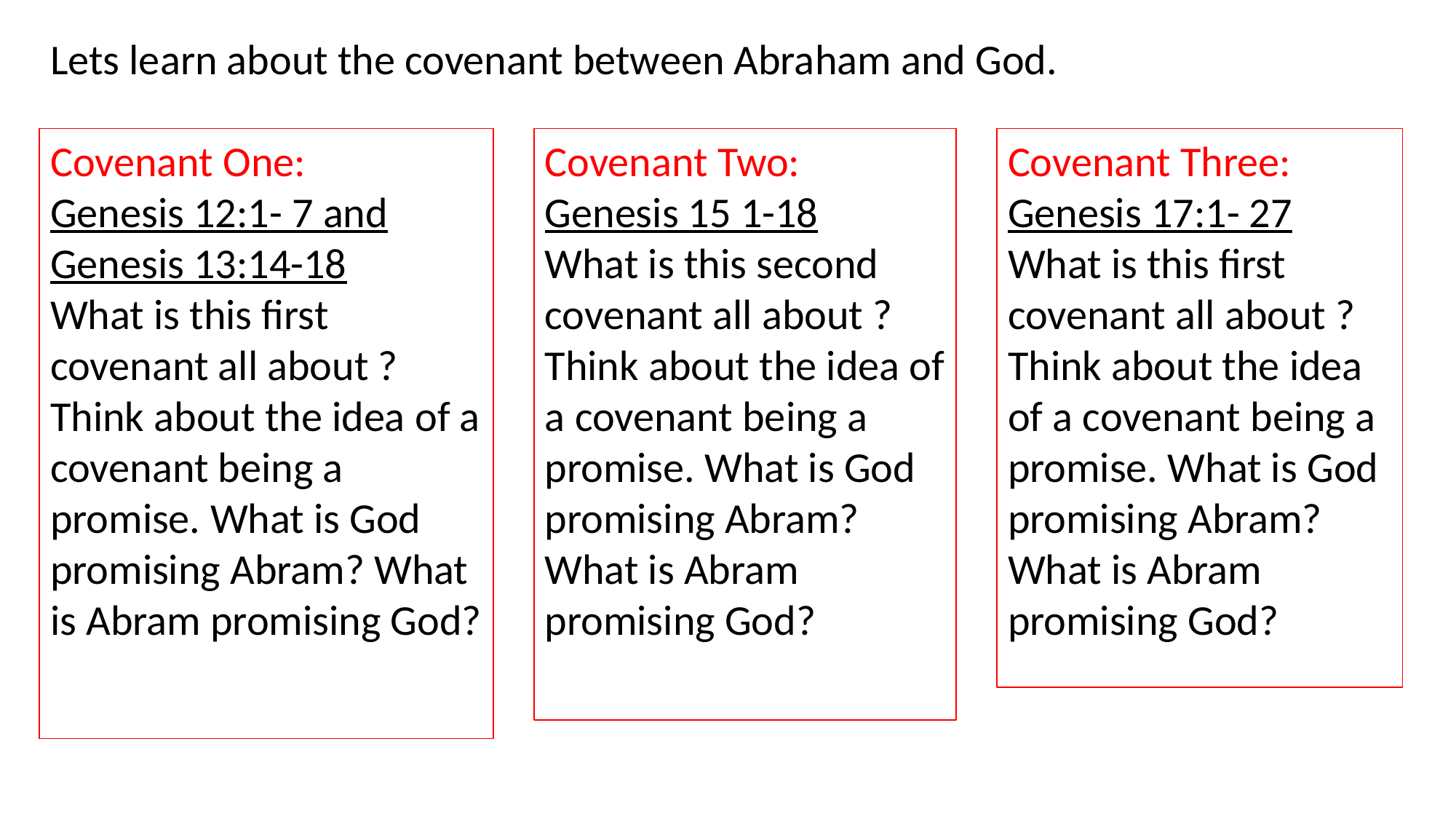

Lets learn about the covenant between Abraham and God.
Covenant One:
Genesis 12:1- 7 and Genesis 13:14-18
What is this first covenant all about ?
Think about the idea of a covenant being a promise. What is God promising Abram? What is Abram promising God?

Covenant Two:
Genesis 15 1-18
What is this second covenant all about ?
Think about the idea of a covenant being a promise. What is God promising Abram? What is Abram promising God?

Covenant Three:
Genesis 17:1- 27
What is this first covenant all about ?
Think about the idea of a covenant being a promise. What is God promising Abram? What is Abram promising God?